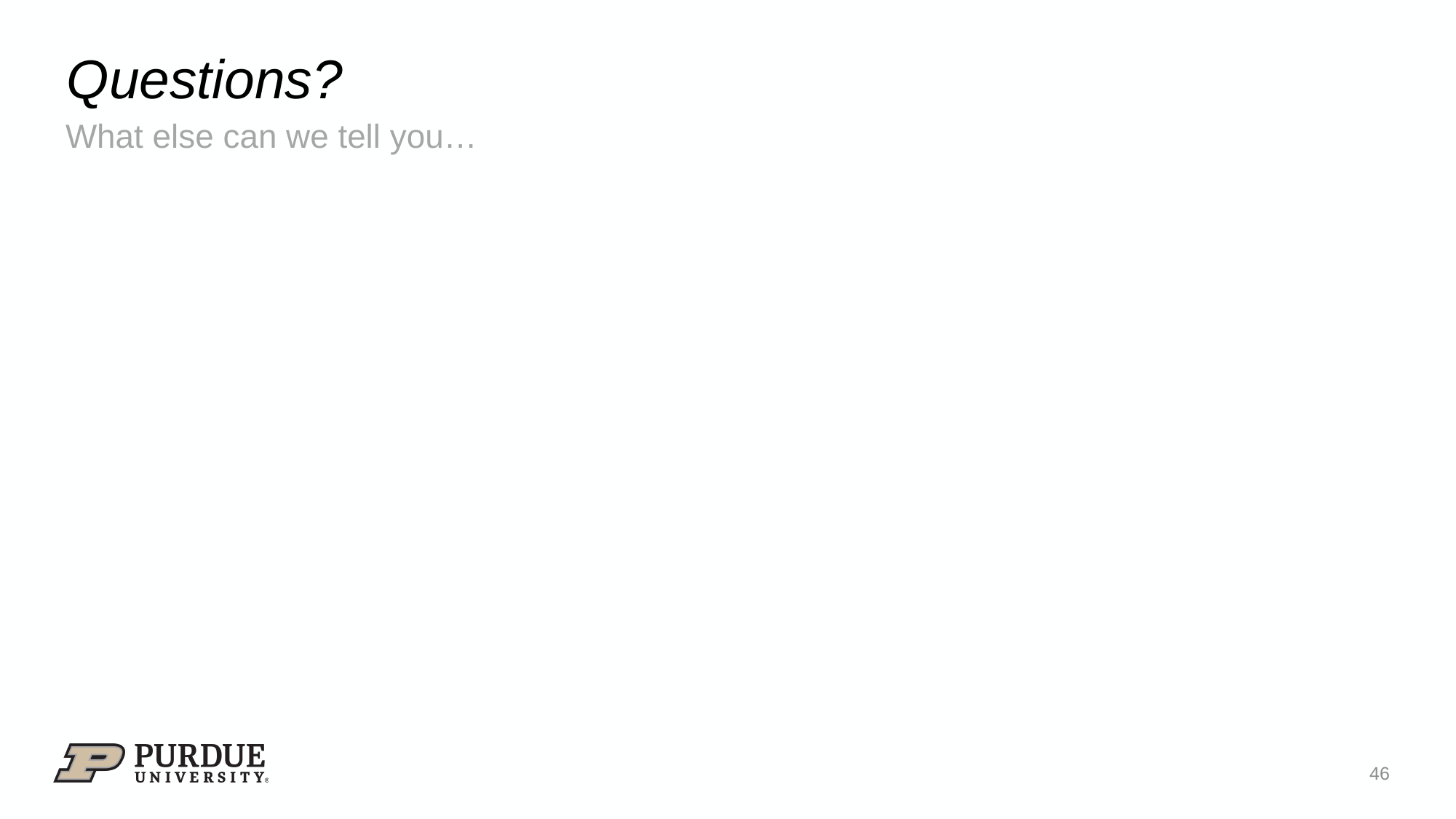

# Questions?
What else can we tell you…

46